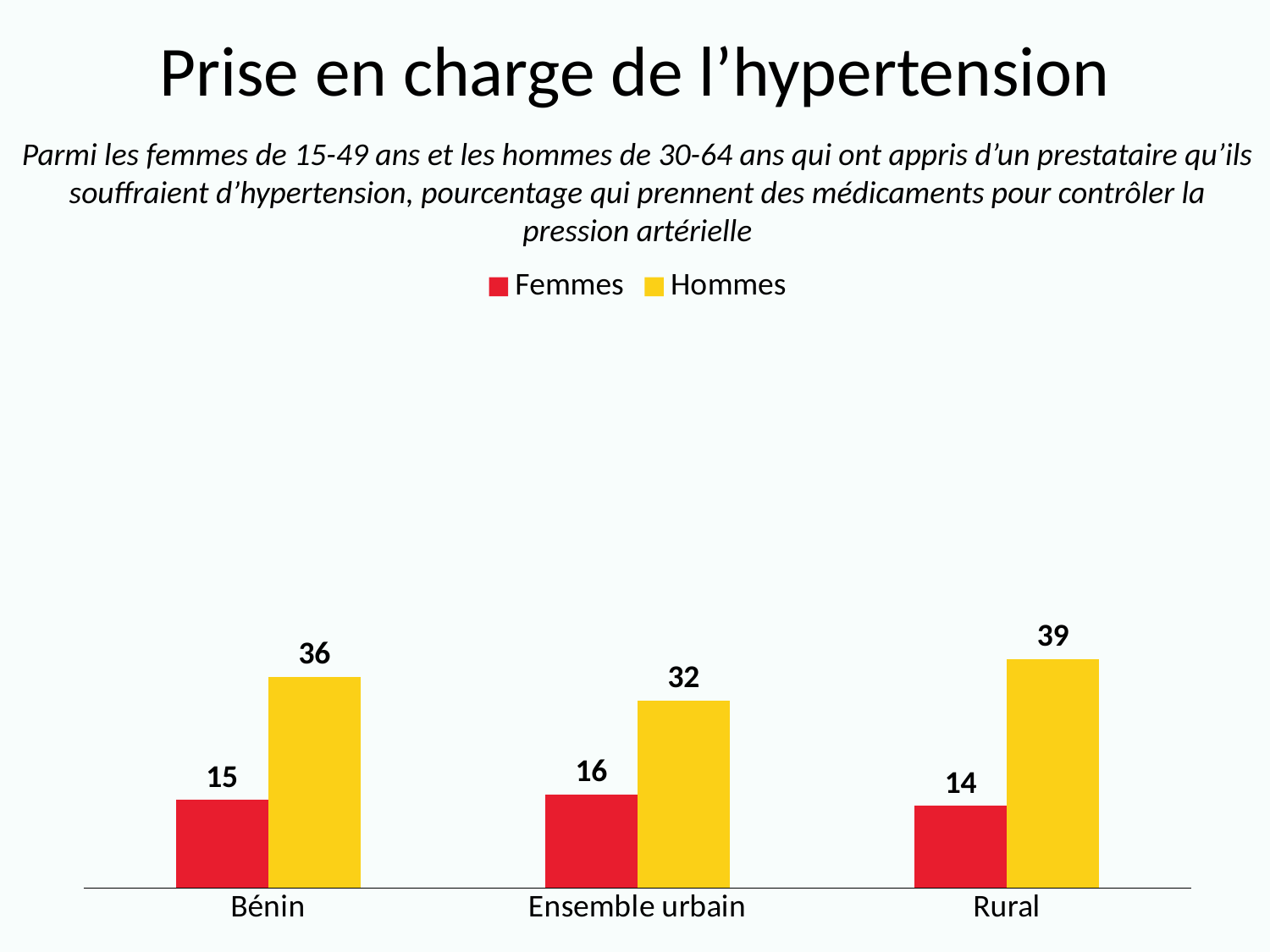

# Prise en charge de l’hypertension
Parmi les femmes de 15-49 ans et les hommes de 30-64 ans qui ont appris d’un prestataire qu’ils souffraient d’hypertension, pourcentage qui prennent des médicaments pour contrôler la pression artérielle

### Chart

| Category | Femmes | Hommes |
|---|---|---|
| Bénin | 15.0 | 36.0 |
| Ensemble urbain | 16.0 | 32.0 |
| Rural | 14.0 | 39.0 |